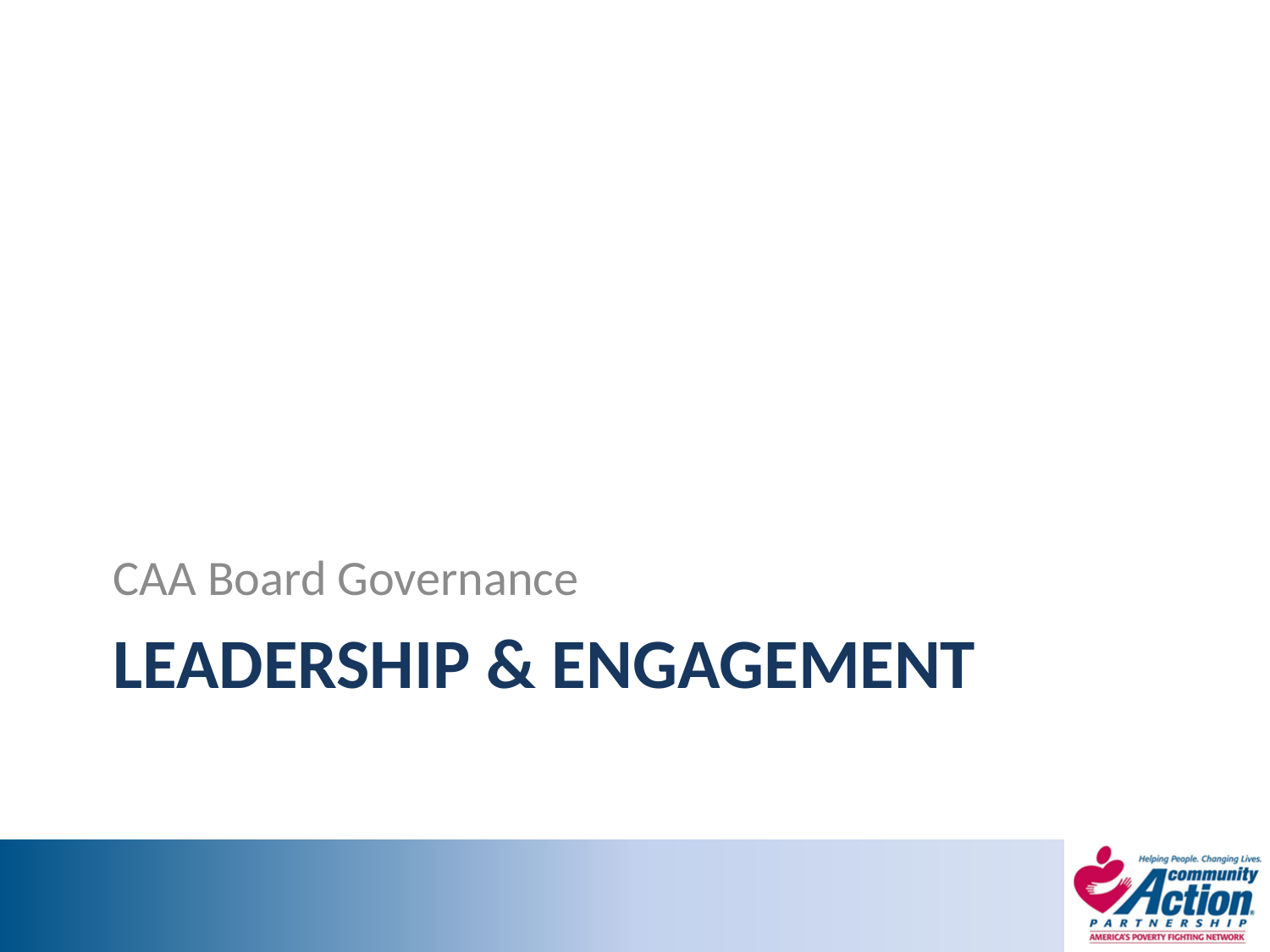

CAA Board Governance
# Leadership & Engagement